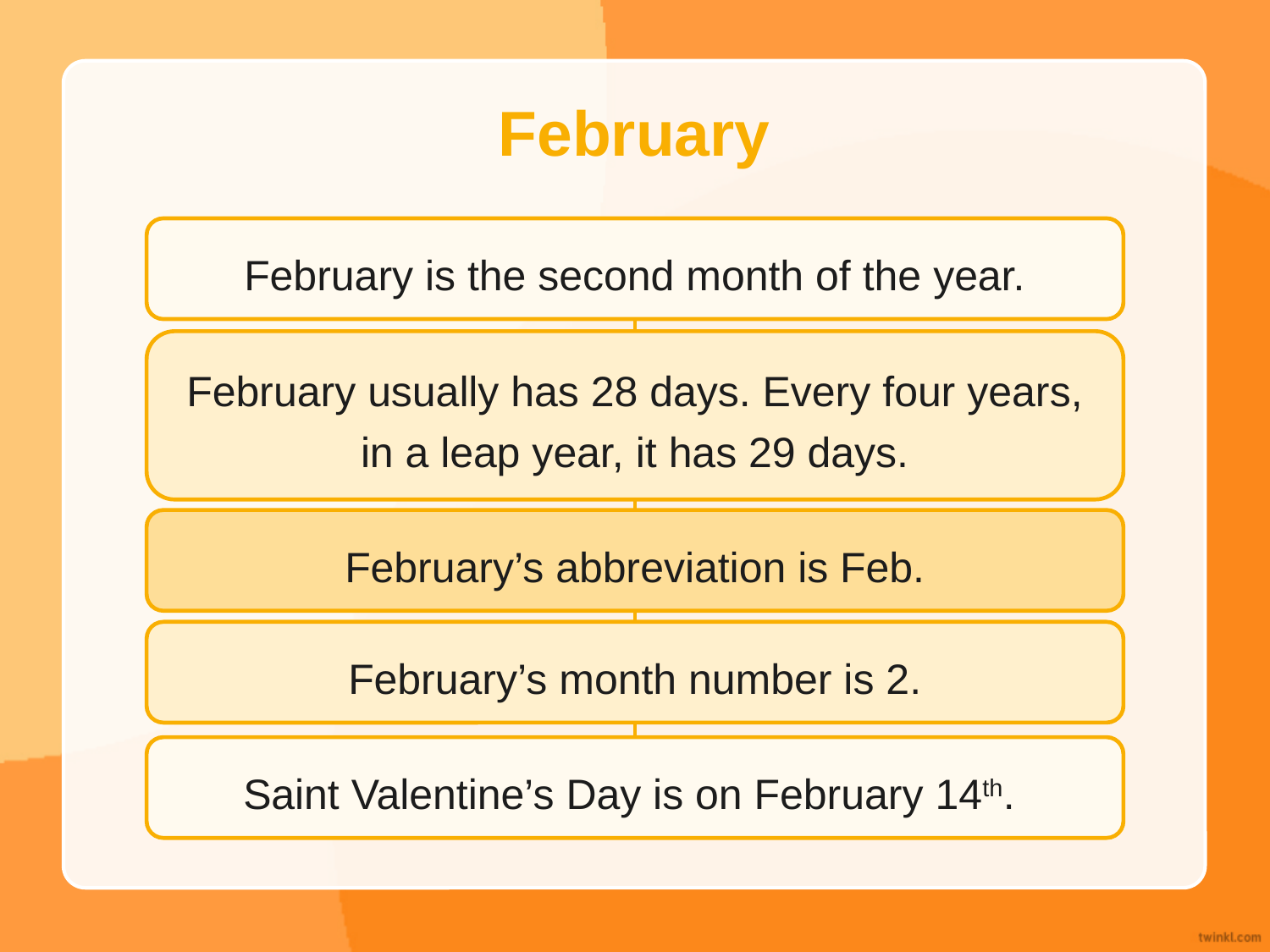

# February
February is the second month of the year.
February usually has 28 days. Every four years, in a leap year, it has 29 days.
February’s abbreviation is Feb.
February’s month number is 2.
Saint Valentine’s Day is on February 14th.